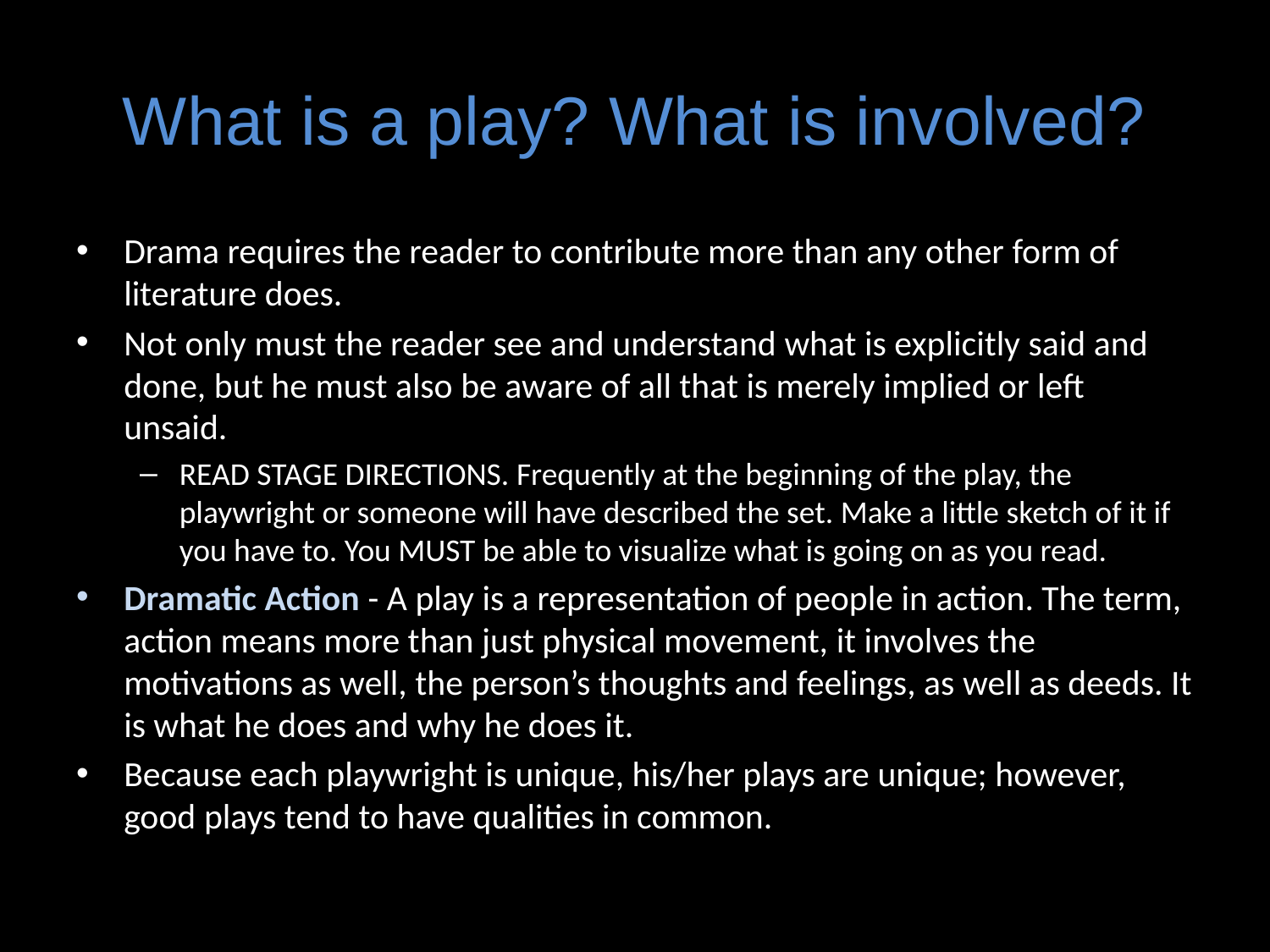

# What is a play? What is involved?
Drama requires the reader to contribute more than any other form of literature does.
Not only must the reader see and understand what is explicitly said and done, but he must also be aware of all that is merely implied or left unsaid.
READ STAGE DIRECTIONS. Frequently at the beginning of the play, the playwright or someone will have described the set. Make a little sketch of it if you have to. You MUST be able to visualize what is going on as you read.
Dramatic Action - A play is a representation of people in action. The term, action means more than just physical movement, it involves the motivations as well, the person’s thoughts and feelings, as well as deeds. It is what he does and why he does it.
Because each playwright is unique, his/her plays are unique; however, good plays tend to have qualities in common.